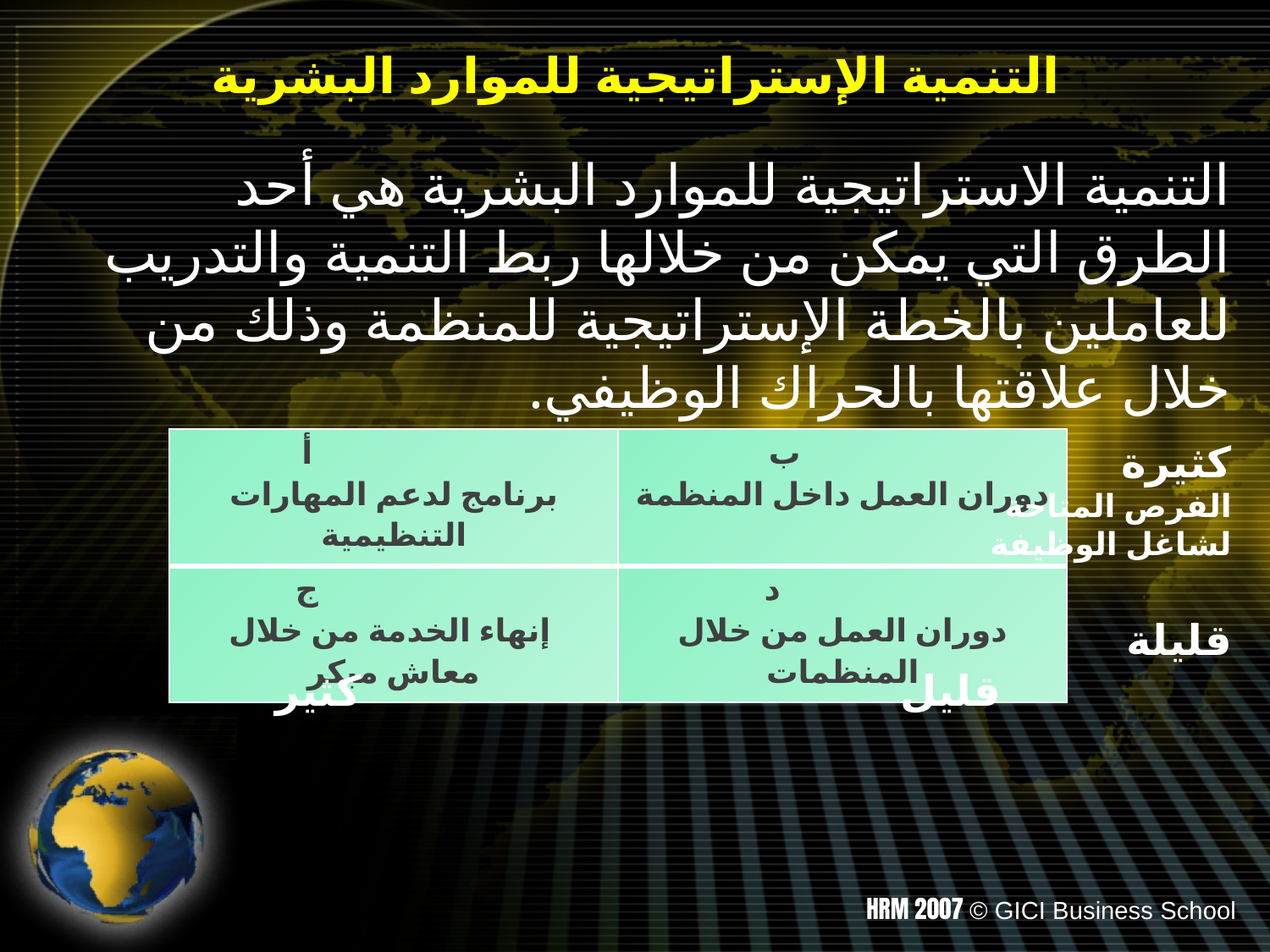

# التنمية الإستراتيجية للموارد البشرية
التنمية الاستراتيجية للموارد البشرية هي أحد الطرق التي يمكن من خلالها ربط التنمية والتدريب للعاملين بالخطة الإستراتيجية للمنظمة وذلك من خلال علاقتها بالحراك الوظيفي.

كثيرة
الفرص المتاحة
لشاغل الوظيفة

قليلة
                     قليل                                                 كثير
| أ برنامج لدعم المهارات التنظيمية | ب دوران العمل داخل المنظمة |
| --- | --- |
| ج إنهاء الخدمة من خلال معاش مبكر | د دوران العمل من خلال المنظمات |